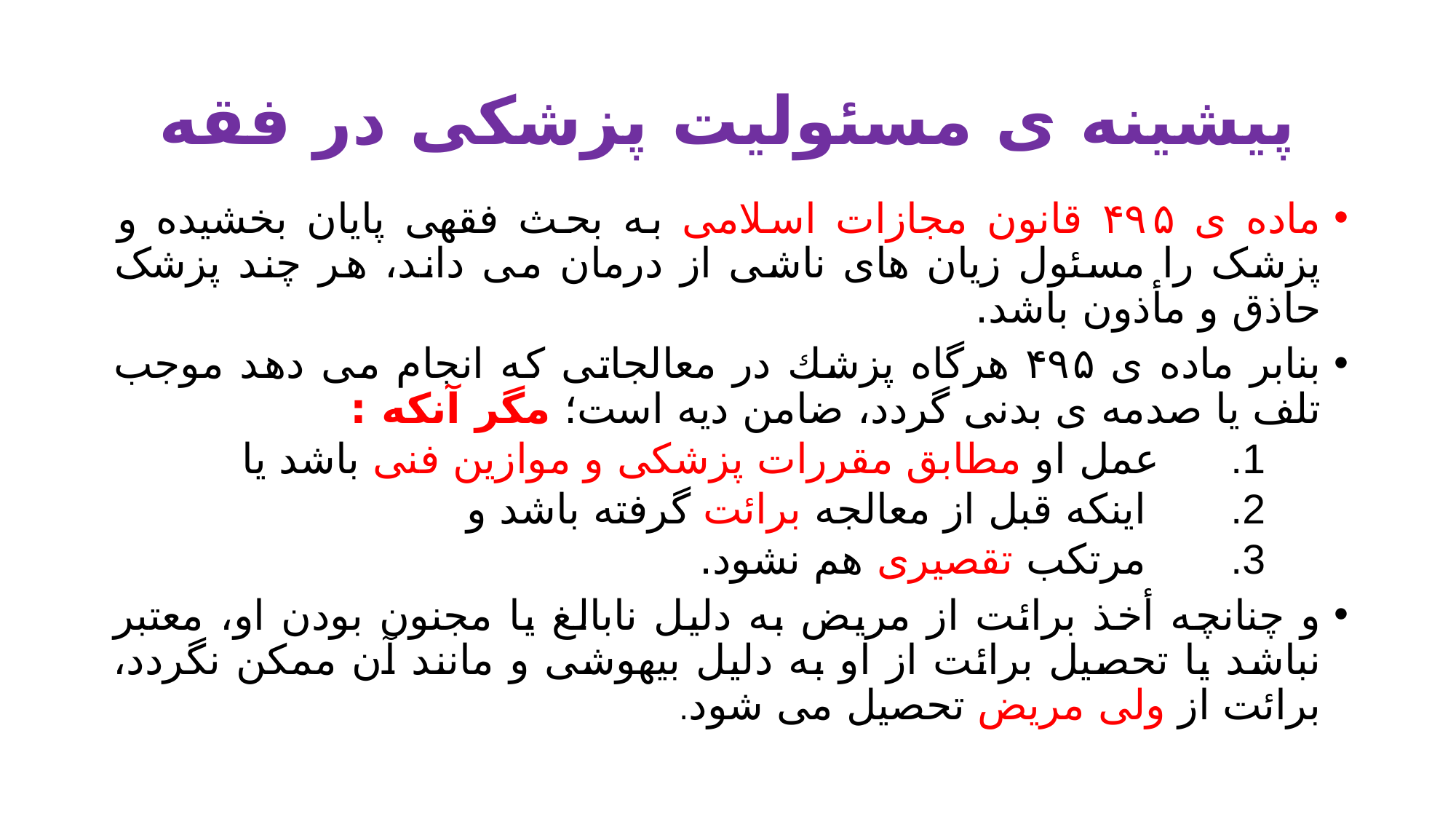

# پیشینه ی مسئولیت پزشکی در فقه
ماده ی ۴۹۵ قانون مجازات اسلامی به بحث فقهی پایان بخشیده و پزشک را مسئول زیان های ناشی از درمان می داند، هر چند پزشک حاذق و مأذون باشد.
بنابر ماده ی ۴۹۵ هرگاه پزشك در معالجاتی كه انجام می دهد موجب تلف یا صدمه ی بدنی گردد، ضامن دیه است؛ مگر آنكه :
عمل او مطابق مقررات پزشكی و موازین فنی باشد یا
 اینكه قبل از معالجه برائت گرفته باشد و
 مرتكب تقصیری هم نشود.
و چنانچه أخذ برائت از مریض به دلیل نابالغ یا مجنون بودن او، معتبر نباشد یا تحصیل برائت از او به دلیل بیهوشی و مانند آن ممكن نگردد، برائت از ولی مریض تحصیل می شود.